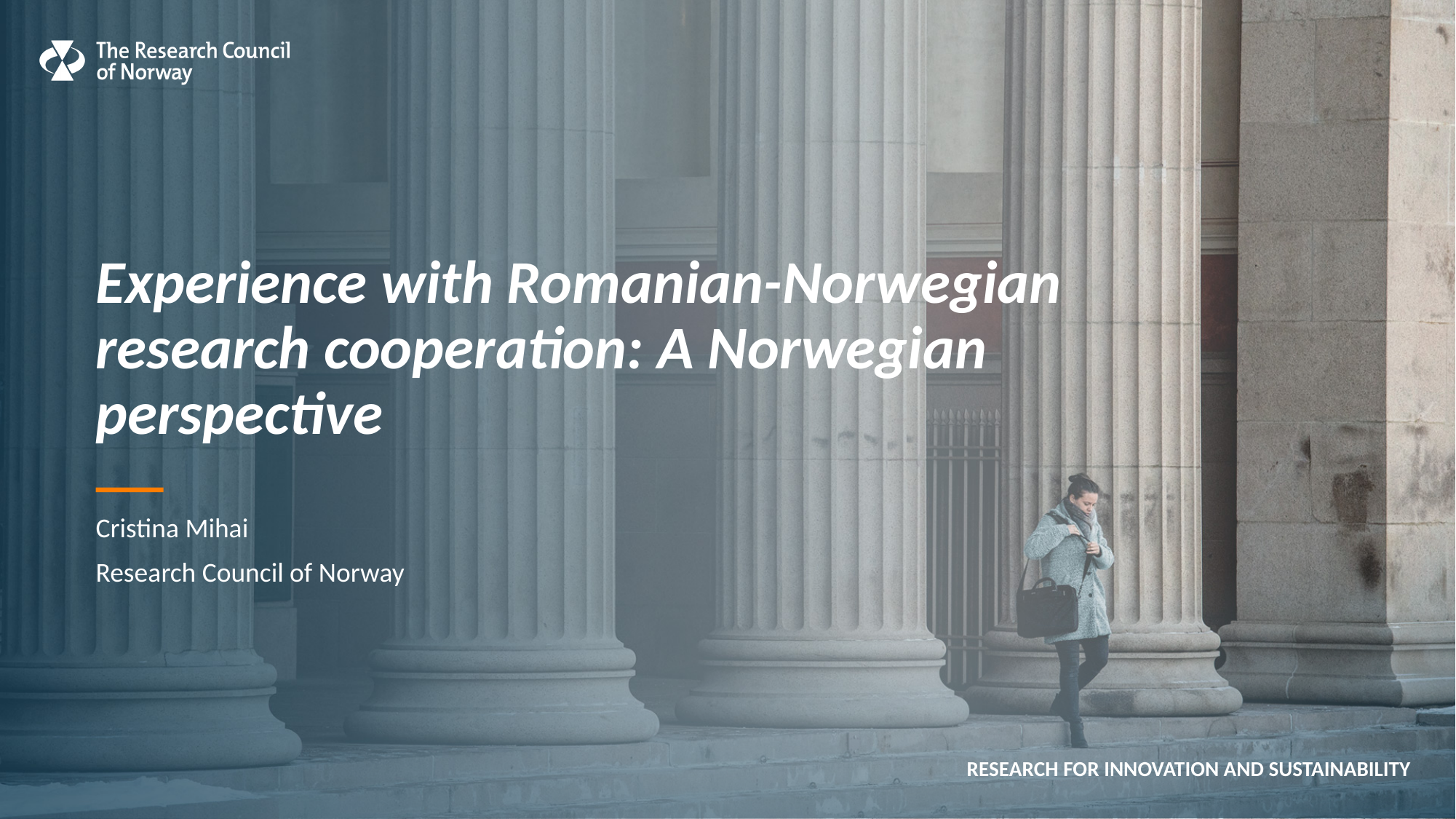

# Experience with Romanian-Norwegian research cooperation: A Norwegian perspective
Cristina Mihai
Research Council of Norway